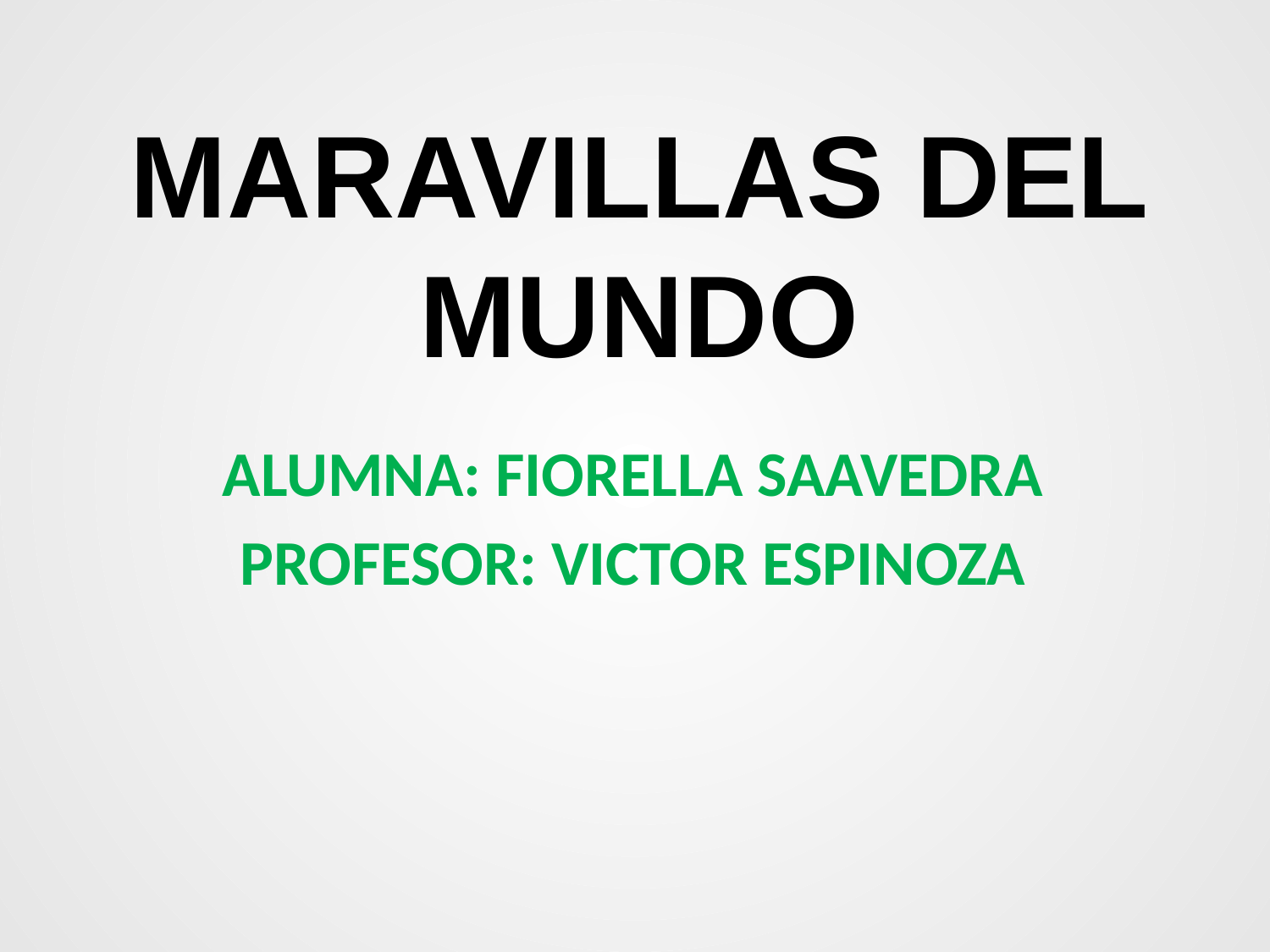

# MARAVILLAS DEL MUNDO
ALUMNA: FIORELLA SAAVEDRA
PROFESOR: VICTOR ESPINOZA